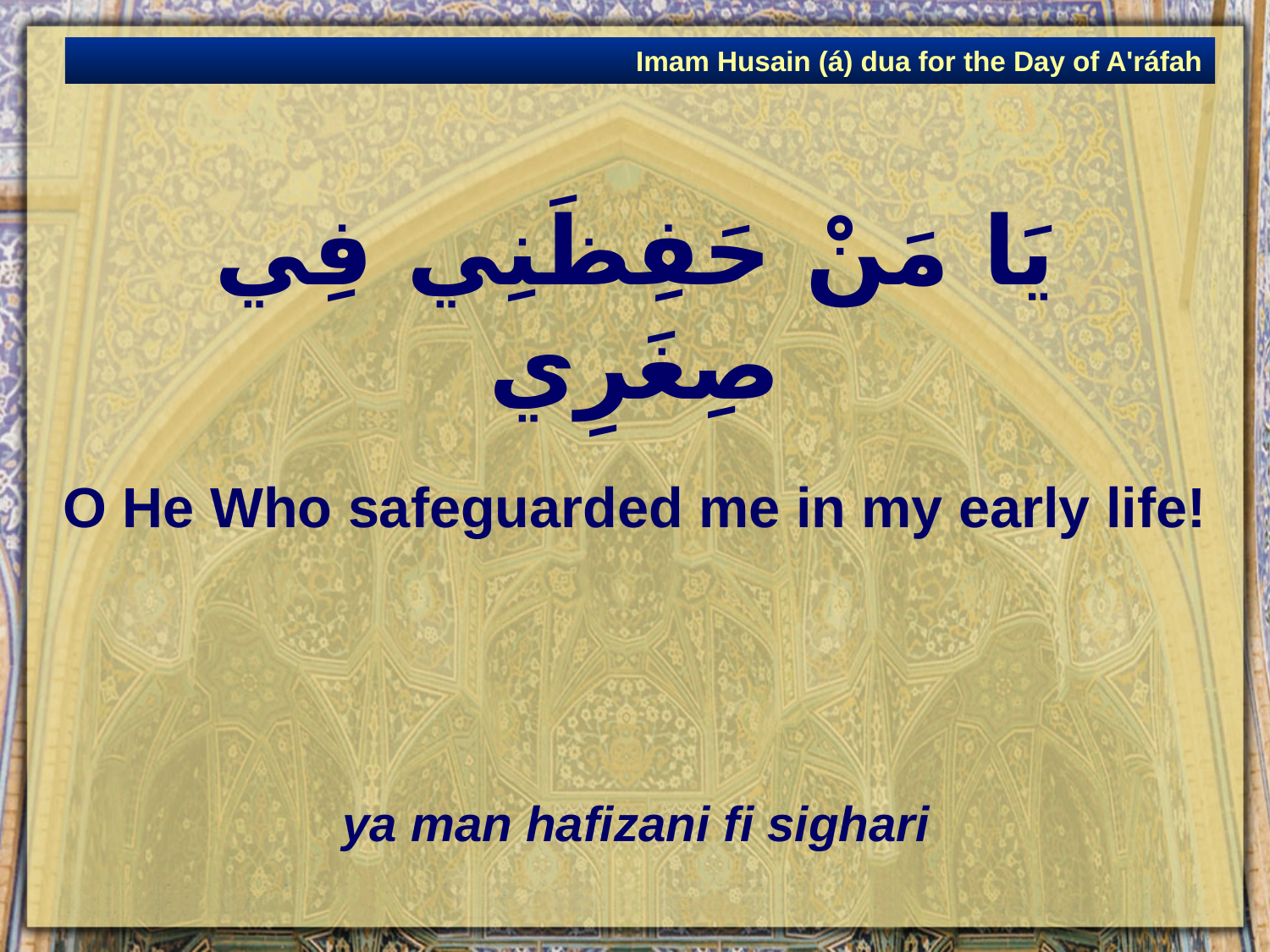

Imam Husain (á) dua for the Day of A'ráfah
# يَا مَنْ حَفِظَنِي فِي صِغَرِي
O He Who safeguarded me in my early life!
ya man hafizani fi sighari